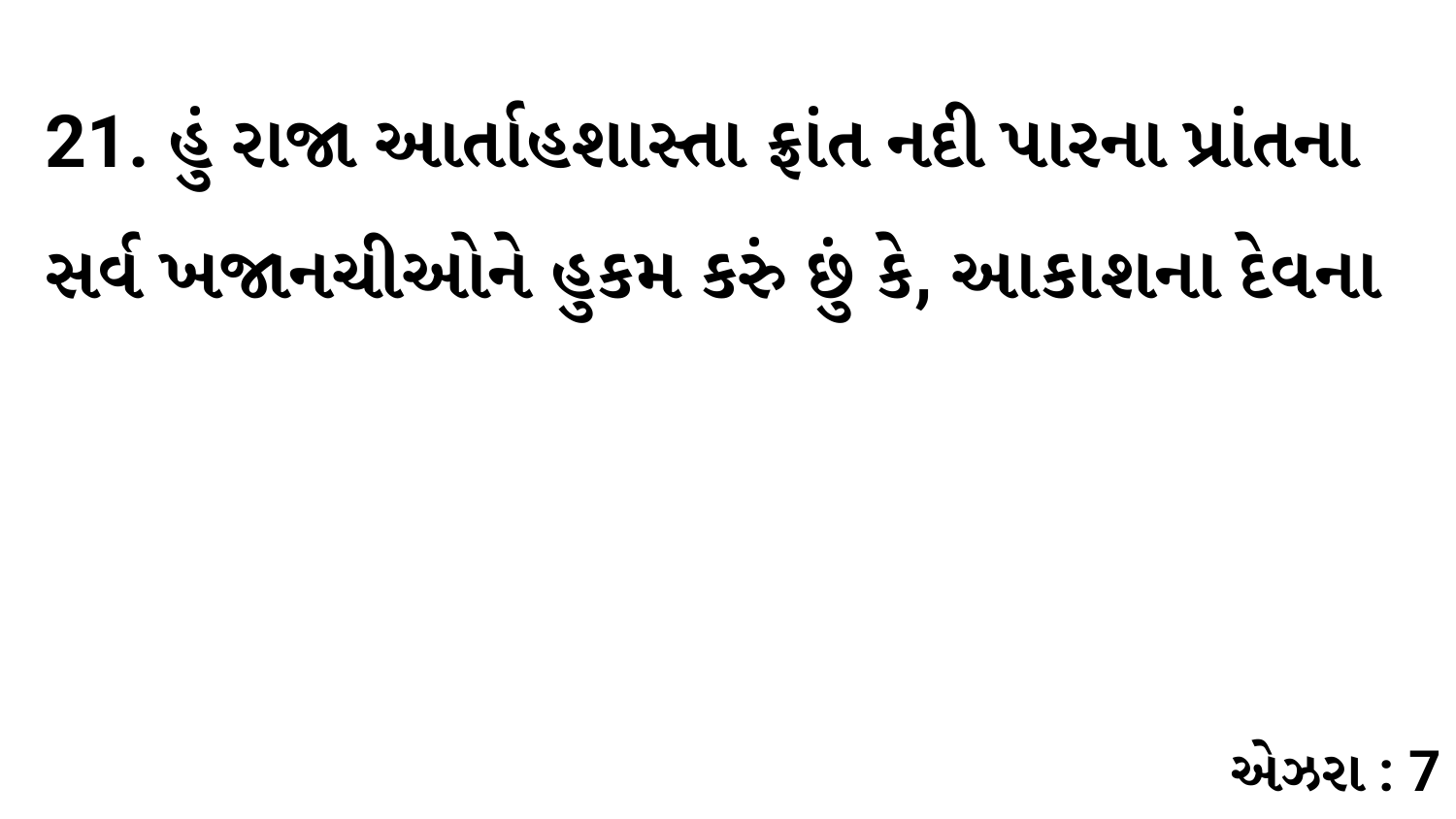

21. હું રાજા આર્તાહશાસ્તા ફ્રાંત નદી પારના પ્રાંતના સર્વ ખજાનચીઓને હુકમ કરું છું કે, આકાશના દેવના
એઝરા : 7